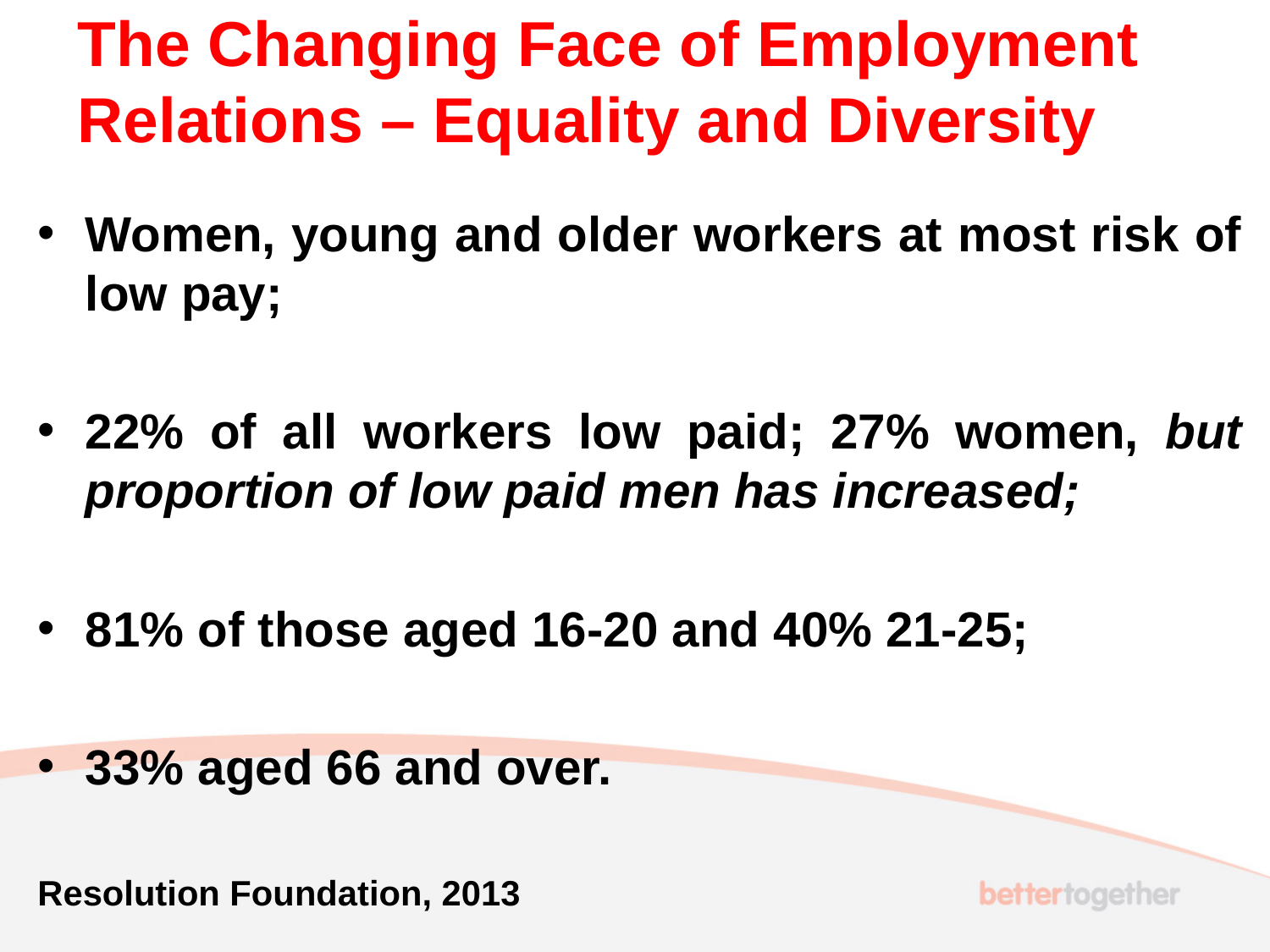

# The Changing Face of Employment Relations – Equality and Diversity
Women, young and older workers at most risk of low pay;

22% of all workers low paid; 27% women, but proportion of low paid men has increased;

81% of those aged 16-20 and 40% 21-25;

33% aged 66 and over.

Resolution Foundation, 2013